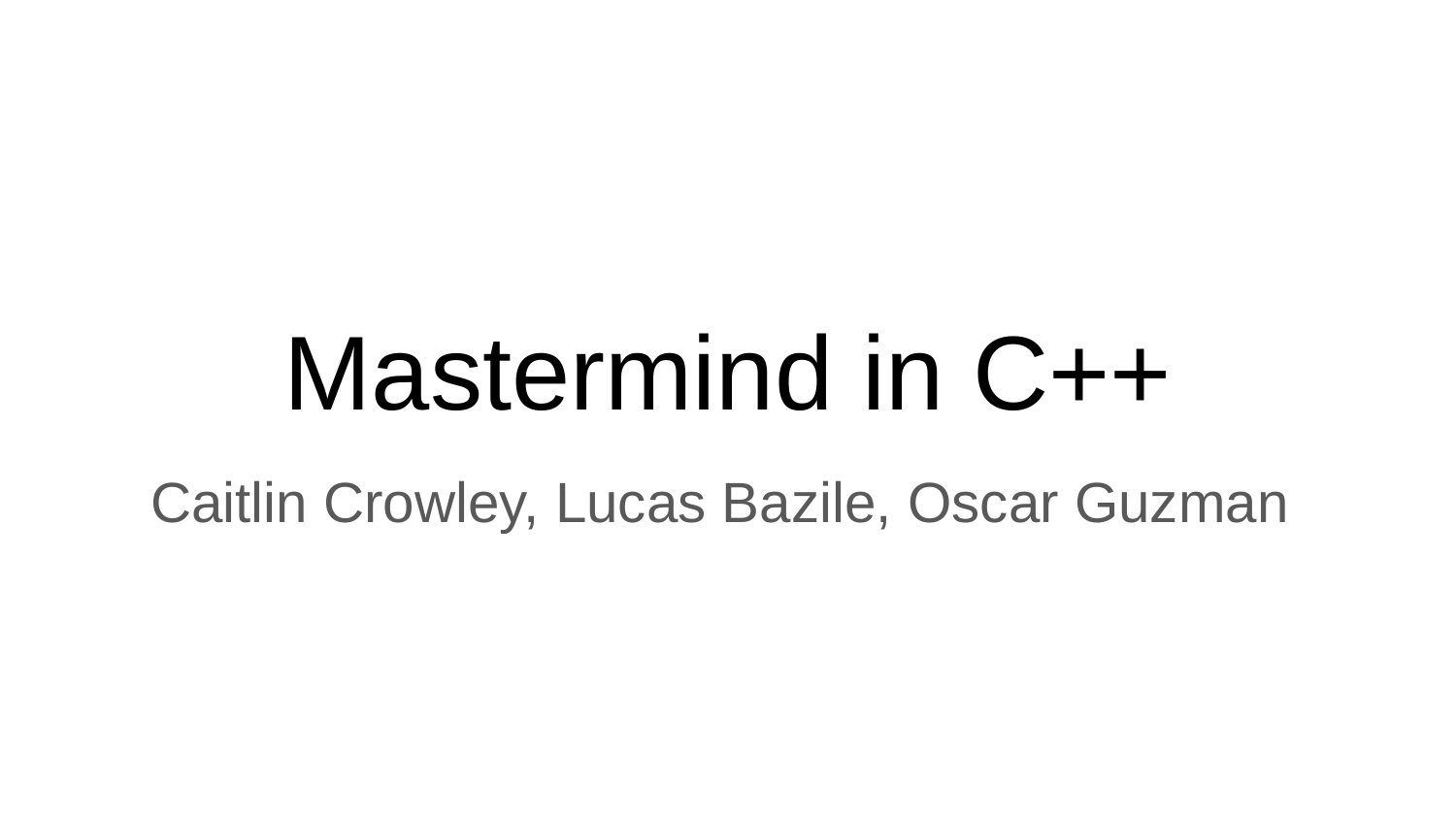

# Mastermind in C++
Caitlin Crowley, Lucas Bazile, Oscar Guzman